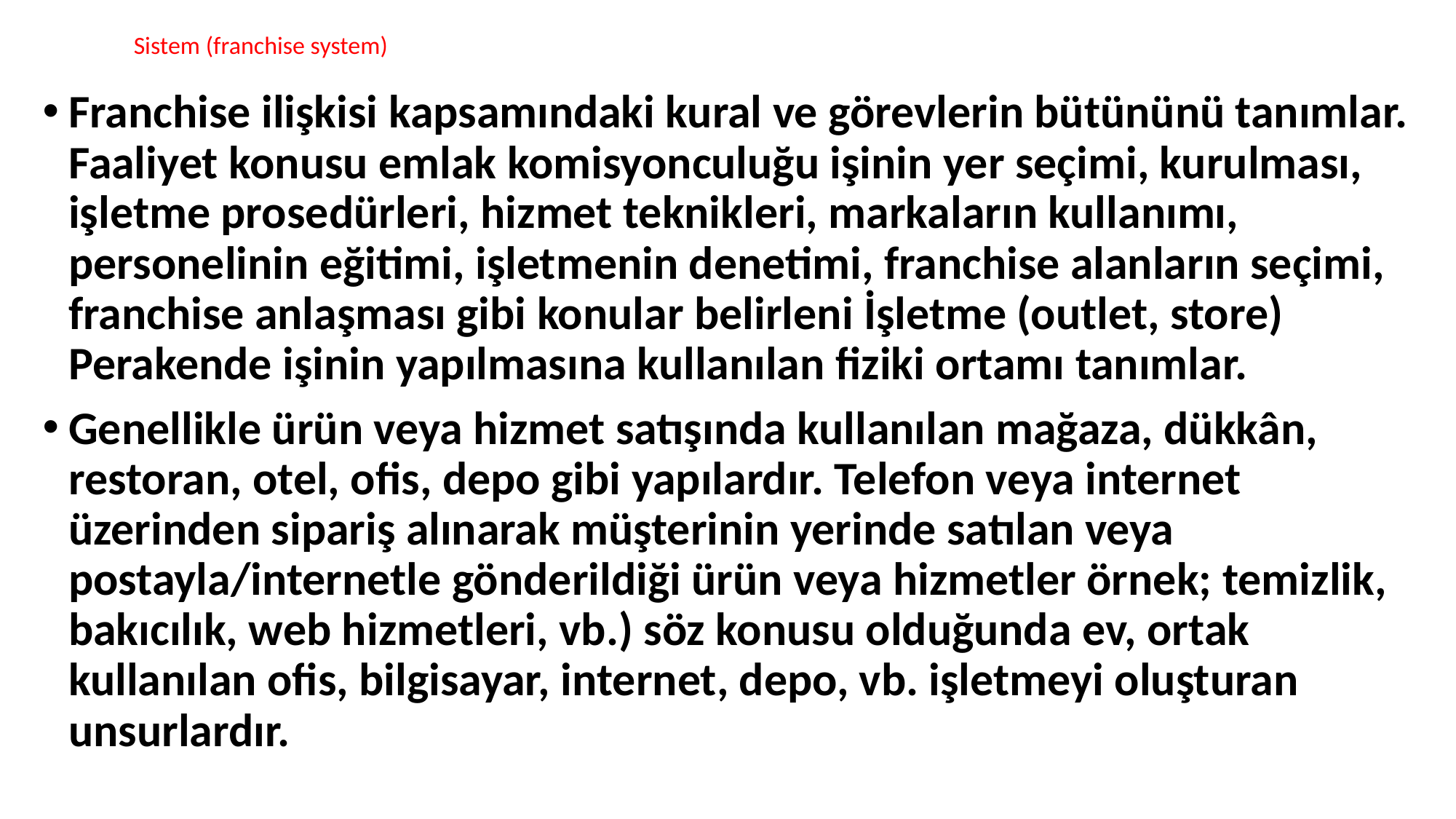

# Sistem (franchise system)
Franchise ilişkisi kapsamındaki kural ve görevlerin bütününü tanımlar. Faaliyet konusu emlak komisyonculuğu işinin yer seçimi, kurulması, işletme prosedürleri, hizmet teknikleri, markaların kullanımı, personelinin eğitimi, işletmenin denetimi, franchise alanların seçimi, franchise anlaşması gibi konular belirleni İşletme (outlet, store) Perakende işinin yapılmasına kullanılan fiziki ortamı tanımlar.
Genellikle ürün veya hizmet satışında kullanılan mağaza, dükkân, restoran, otel, ofis, depo gibi yapılardır. Telefon veya internet üzerinden sipariş alınarak müşterinin yerinde satılan veya postayla/internetle gönderildiği ürün veya hizmetler örnek; temizlik, bakıcılık, web hizmetleri, vb.) söz konusu olduğunda ev, ortak kullanılan ofis, bilgisayar, internet, depo, vb. işletmeyi oluşturan unsurlardır.